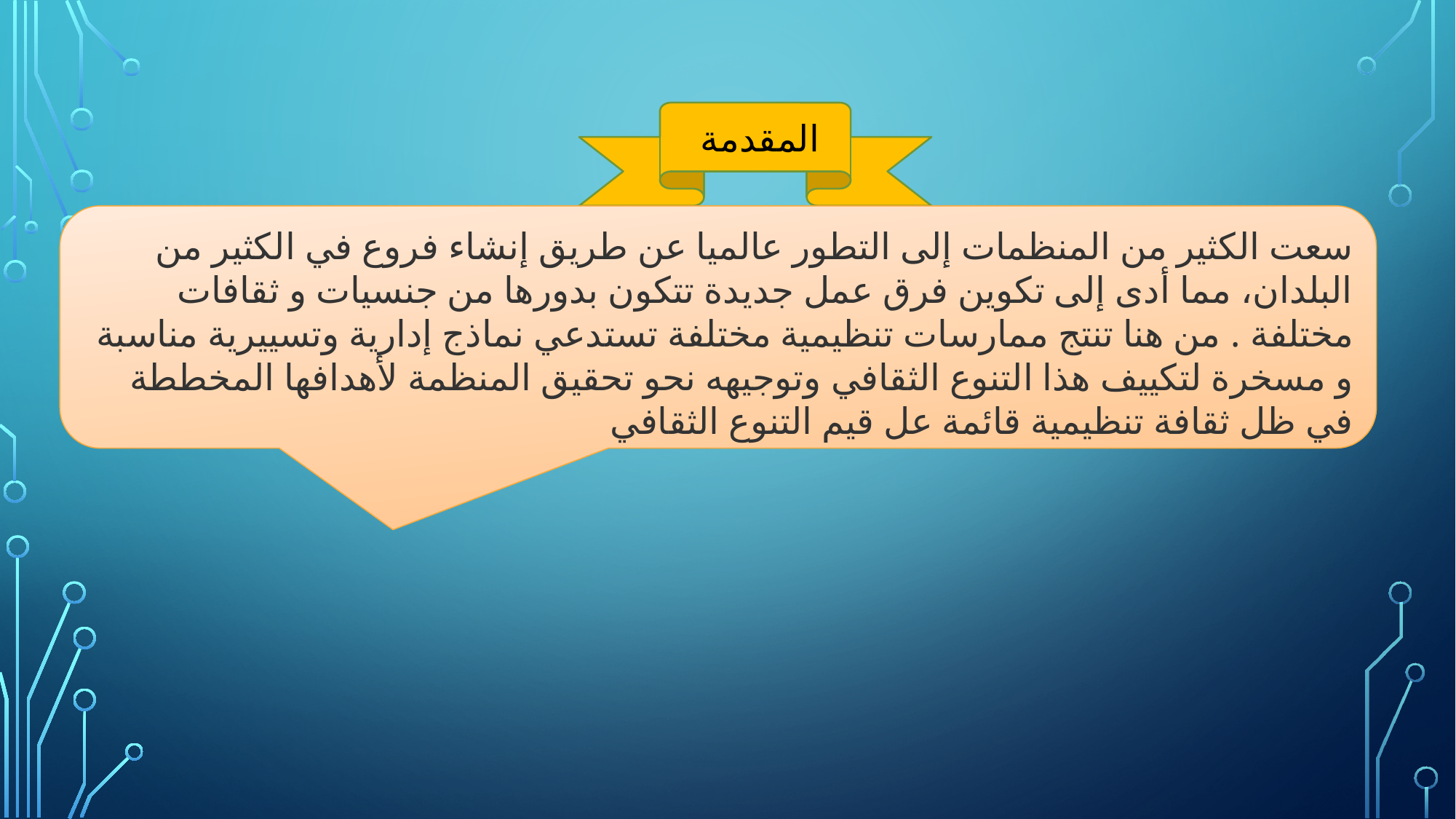

المقدمة
سعت الكثير من المنظمات إلى التطور عالميا عن طريق إنشاء فروع في الكثير من البلدان، مما أدى إلى تكوين فرق عمل جديدة تتكون بدورها من جنسيات و ثقافات مختلفة . من هنا تنتج ممارسات تنظيمية مختلفة تستدعي نماذج إدارية وتسييرية مناسبة و مسخرة لتكييف هذا التنوع الثقافي وتوجيهه نحو تحقيق المنظمة لأهدافها المخططة في ظل ثقافة تنظيمية قائمة عل قيم التنوع الثقافي